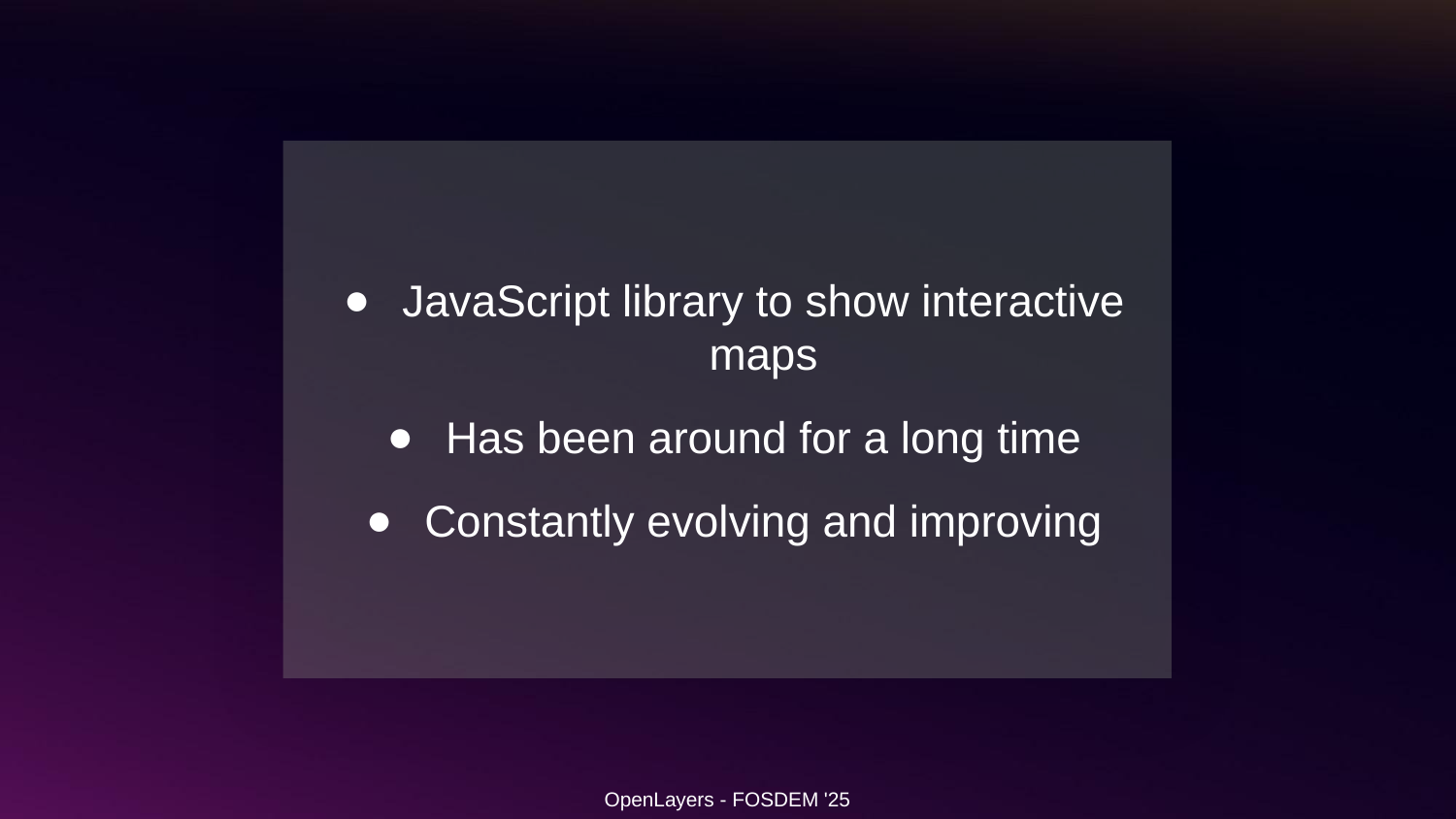

# JavaScript library to show interactive maps
Has been around for a long time
Constantly evolving and improving
OpenLayers - FOSDEM '25